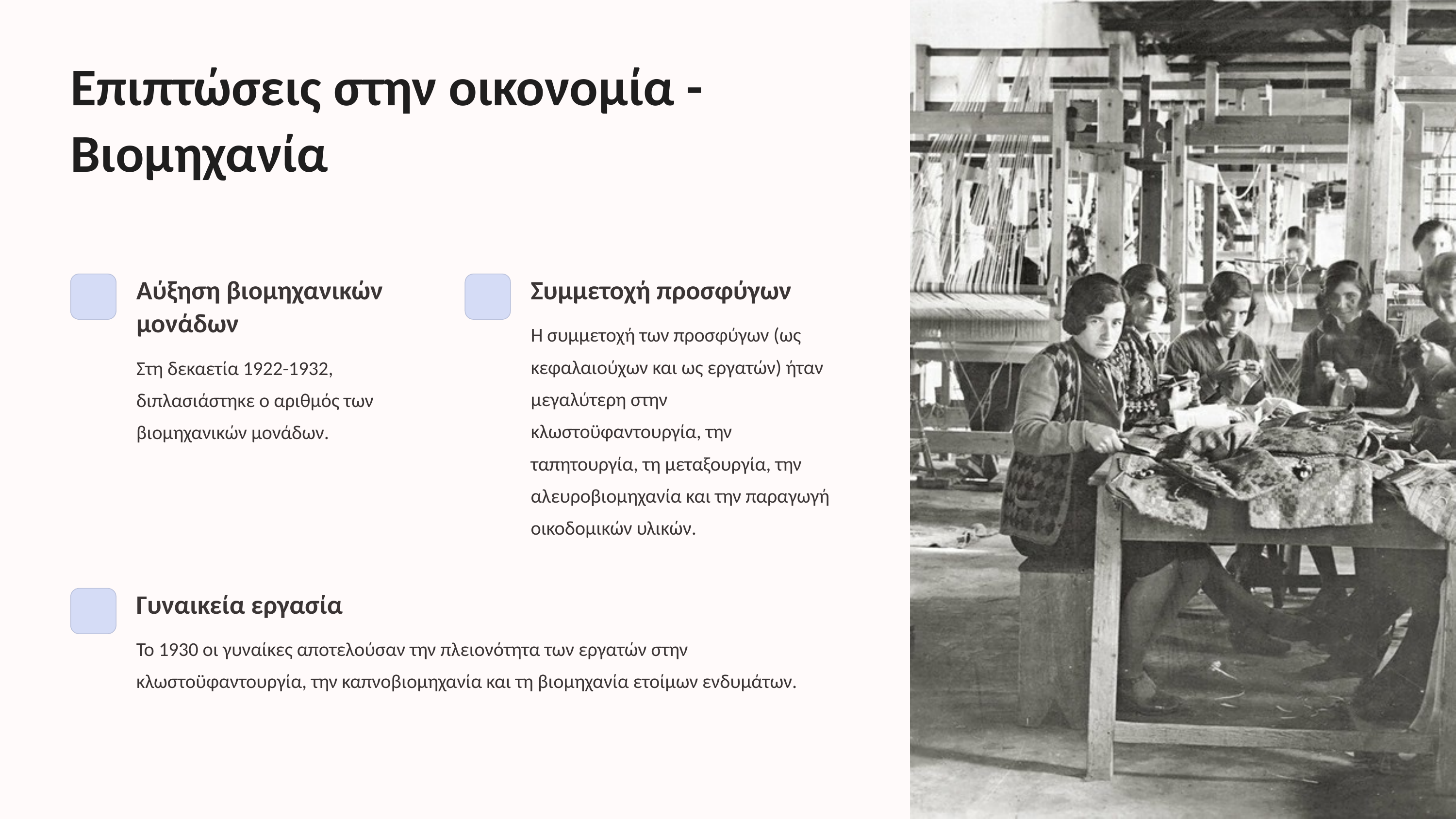

Επιπτώσεις στην οικονομία - Βιομηχανία

Αύξηση βιομηχανικών μονάδων

Συμμετοχή προσφύγων

Η συμμετοχή των προσφύγων (ως κεφαλαιούχων και ως εργατών) ήταν μεγαλύτερη στην κλωστοϋφαντουργία, την ταπητουργία, τη μεταξουργία, την αλευροβιομηχανία και την παραγωγή οικοδομικών υλικών.

Στη δεκαετία 1922-1932, διπλασιάστηκε ο αριθμός των βιομηχανικών μονάδων.

Γυναικεία εργασία

Το 1930 οι γυναίκες αποτελούσαν την πλειονότητα των εργατών στην κλωστοϋφαντουργία, την καπνοβιομηχανία και τη βιομηχανία ετοίμων ενδυμάτων.